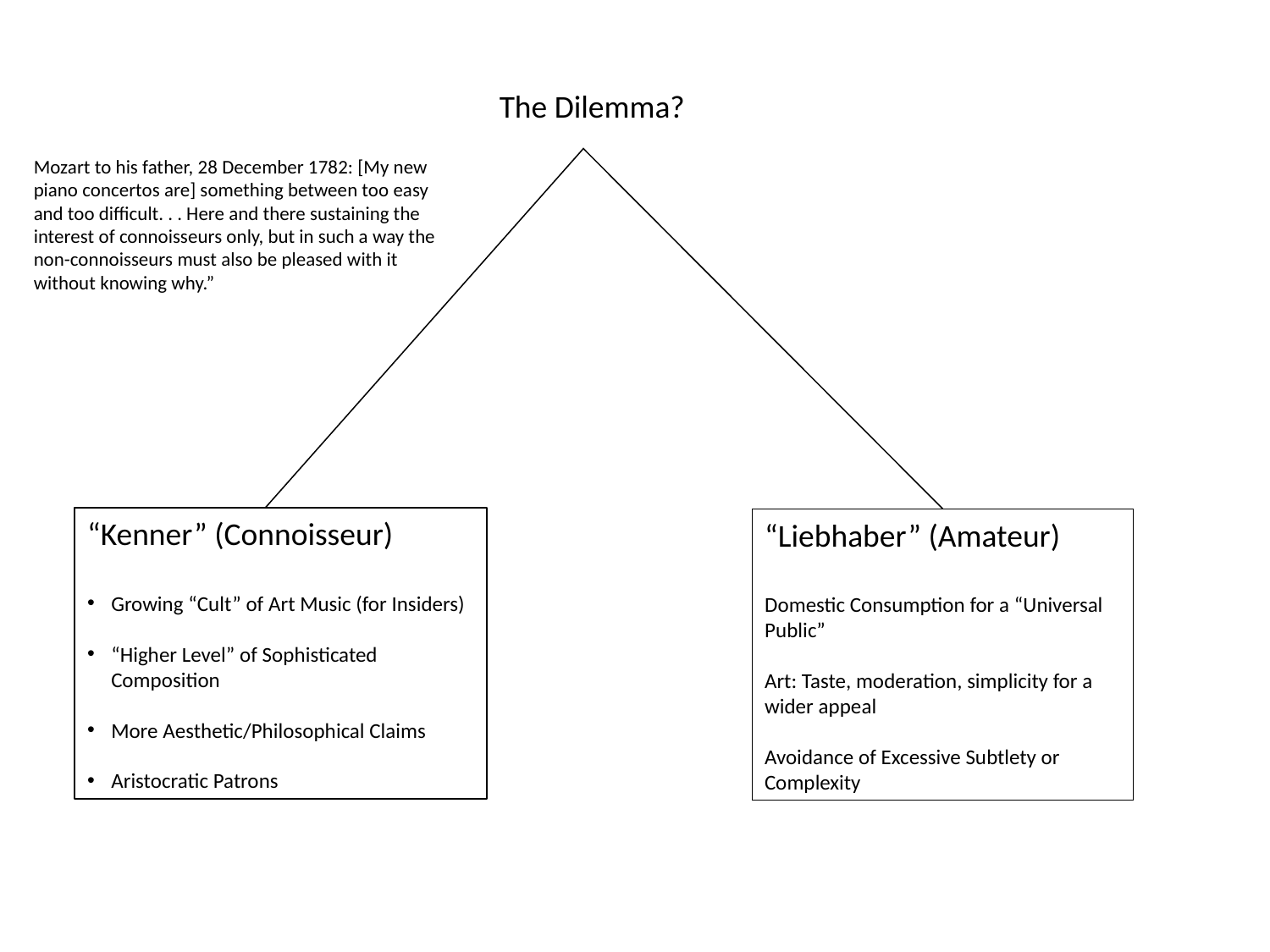

The Dilemma?
Mozart to his father, 28 December 1782: [My new piano concertos are] something between too easy and too difficult. . . Here and there sustaining the interest of connoisseurs only, but in such a way the non-connoisseurs must also be pleased with it without knowing why.”
“Kenner” (Connoisseur)

Growing “Cult” of Art Music (for Insiders)

“Higher Level” of Sophisticated Composition

More Aesthetic/Philosophical Claims

Aristocratic Patrons
“Liebhaber” (Amateur)

Domestic Consumption for a “Universal Public”

Art: Taste, moderation, simplicity for a wider appeal

Avoidance of Excessive Subtlety or Complexity